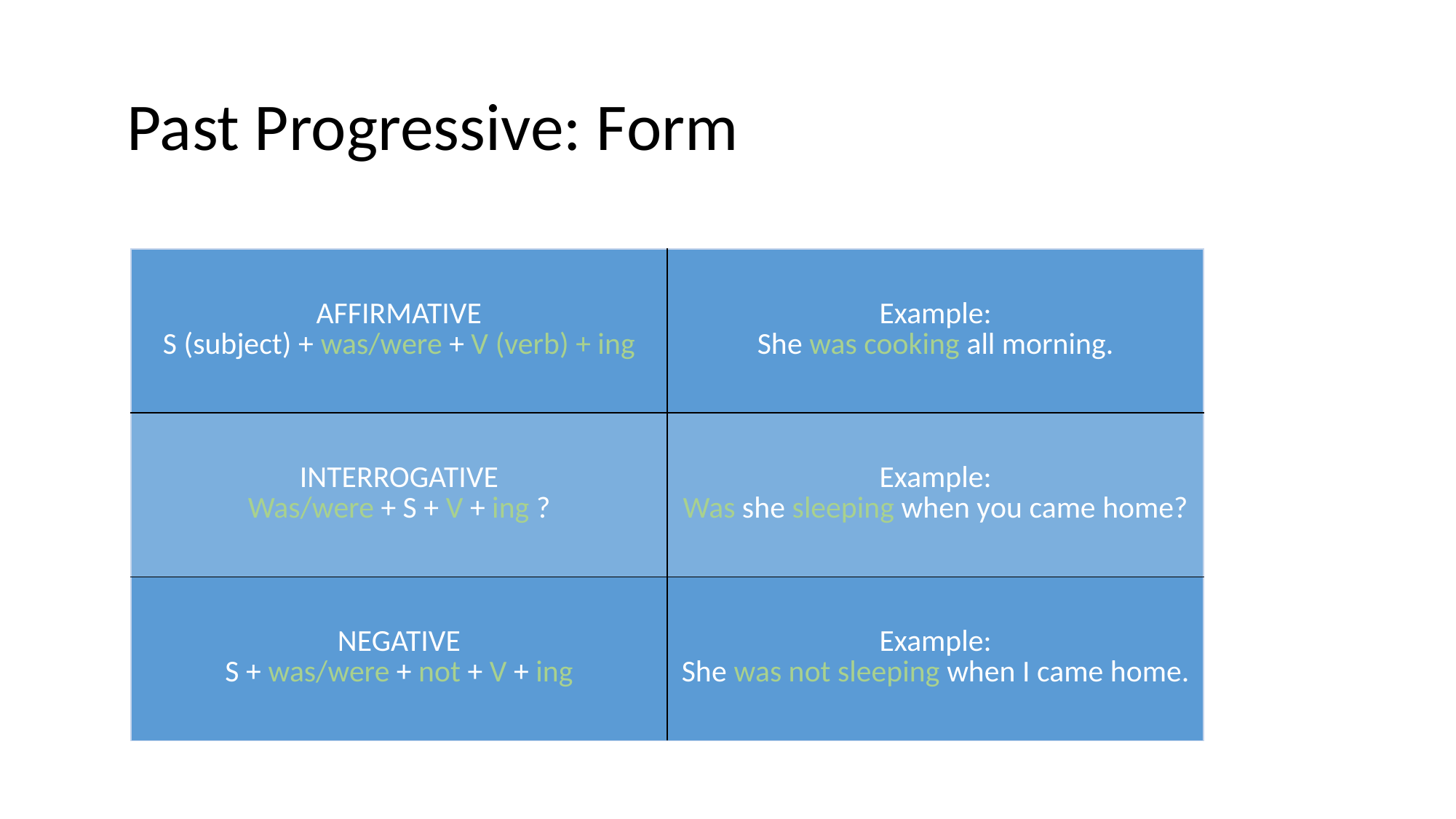

# Past Progressive: Form
| AFFIRMATIVE S (subject) + was/were + V (verb) + ing | Example: She was cooking all morning. |
| --- | --- |
| INTERROGATIVE Was/were + S + V + ing ? | Example: Was she sleeping when you came home? |
| NEGATIVE S + was/were + not + V + ing | Example: She was not sleeping when I came home. |